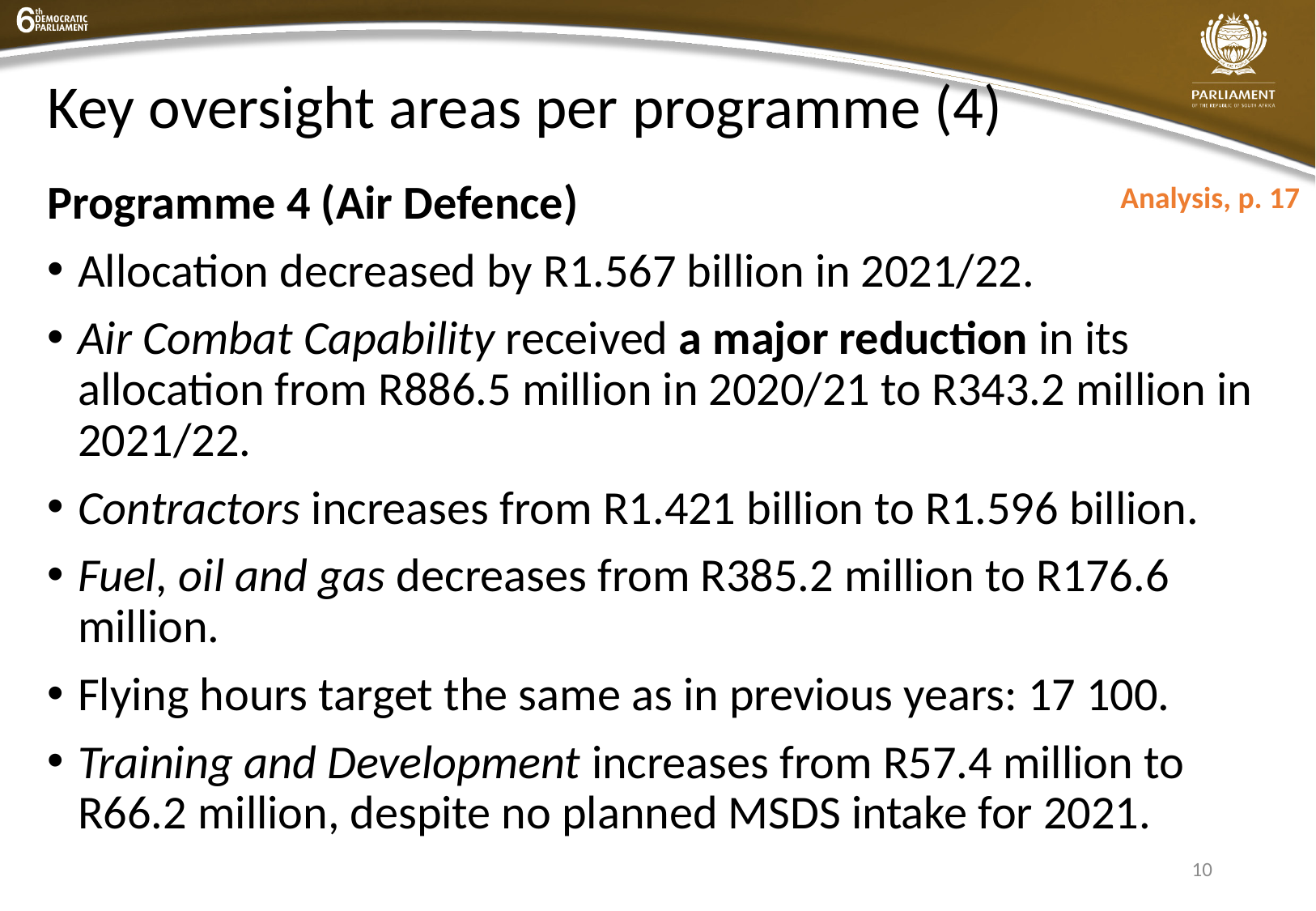

# Key oversight areas per programme (4)
Programme 4 (Air Defence)
Allocation decreased by R1.567 billion in 2021/22.
Air Combat Capability received a major reduction in its allocation from R886.5 million in 2020/21 to R343.2 million in 2021/22.
Contractors increases from R1.421 billion to R1.596 billion.
Fuel, oil and gas decreases from R385.2 million to R176.6 million.
Flying hours target the same as in previous years: 17 100.
Training and Development increases from R57.4 million to
R66.2 million, despite no planned MSDS intake for 2021.

Analysis, p. 17
10